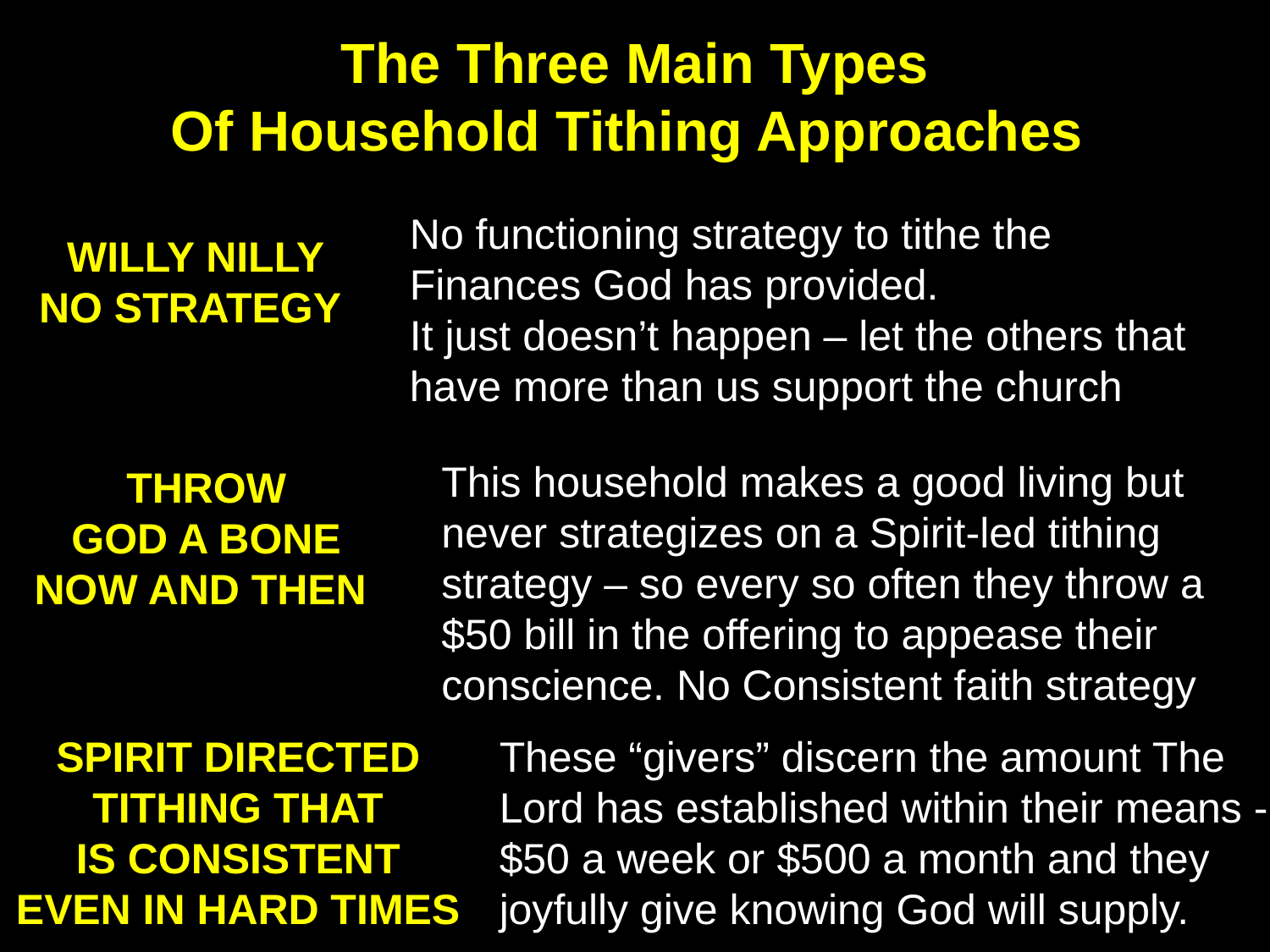

The Three Main Types
Of Household Tithing Approaches
No functioning strategy to tithe the
Finances God has provided.
It just doesn’t happen – let the others that have more than us support the church
WILLY NILLY
NO STRATEGY
This household makes a good living but never strategizes on a Spirit-led tithing strategy – so every so often they throw a $50 bill in the offering to appease their conscience. No Consistent faith strategy
THROW
GOD A BONE
NOW AND THEN
SPIRIT DIRECTED
TITHING THAT
IS CONSISTENT
EVEN IN HARD TIMES
These “givers” discern the amount The Lord has established within their means - $50 a week or $500 a month and they joyfully give knowing God will supply.